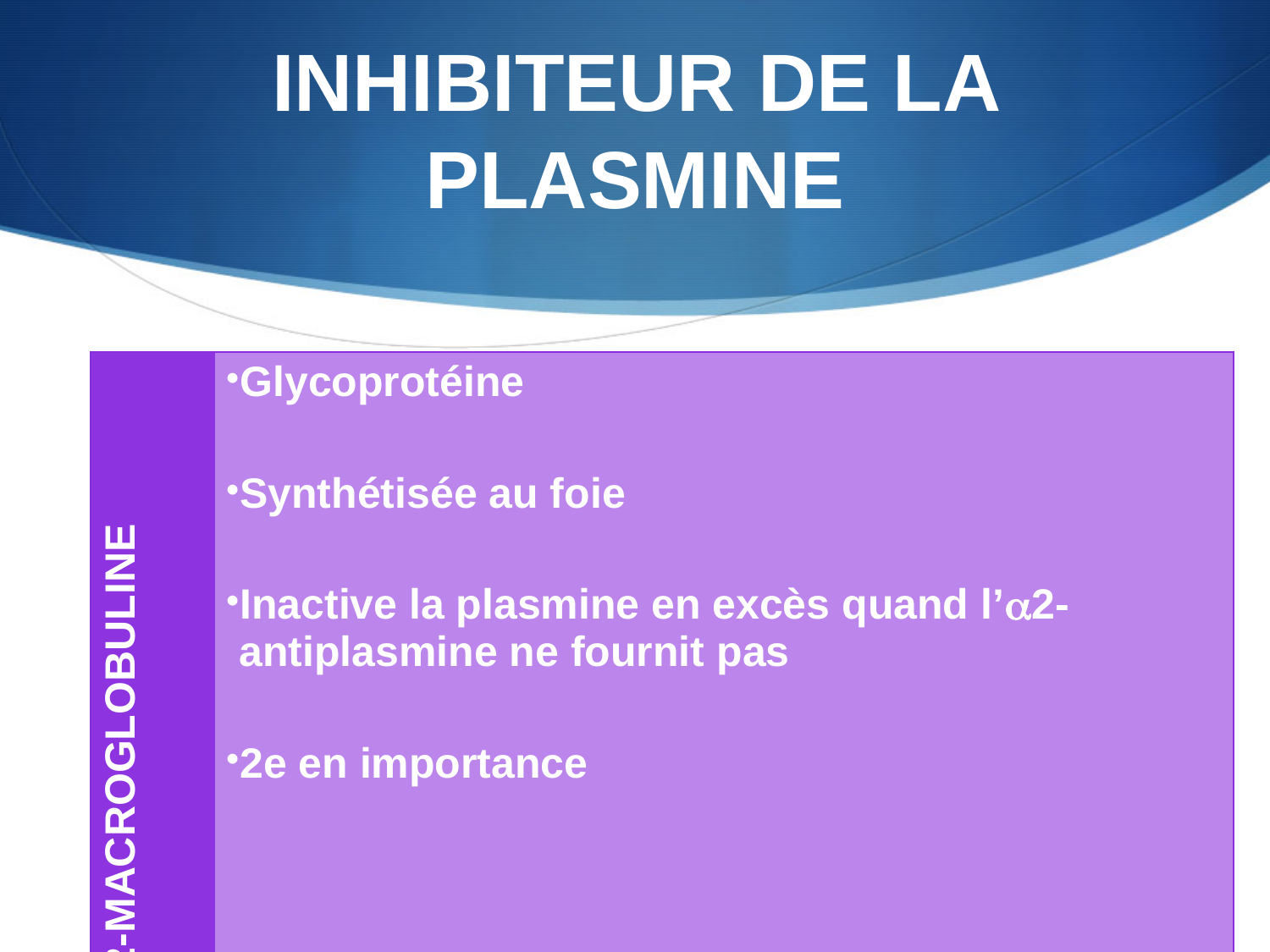

# Inhibiteur de la plasmine
| α2-MACROGLOBULINE | Glycoprotéine Synthétisée au foie Inactive la plasmine en excès quand l’α2-antiplasmine ne fournit pas 2e en importance |
| --- | --- |